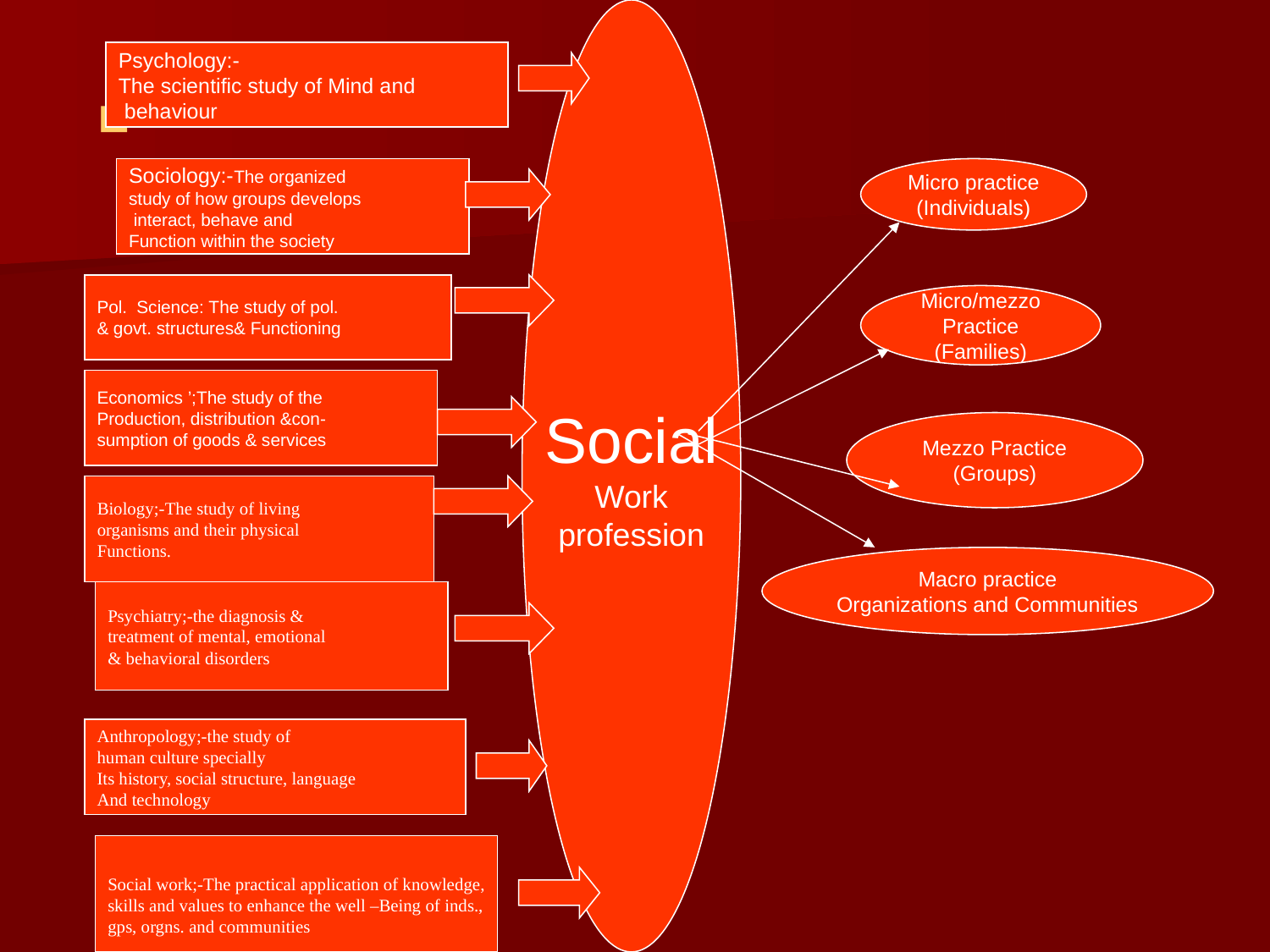

Social
Work
profession
Psychology:-
The scientific study of Mind and
 behaviour

Sociology:-The organized
study of how groups develops
 interact, behave and
Function within the society
Micro practice
(Individuals)

Pol.  Science: The study of pol.
& govt. structures& Functioning

Micro/mezzo
Practice
(Families)

Economics ’;The study of the
Production, distribution &con-
sumption of goods & services

Mezzo Practice
(Groups)

Biology;-The study of living
organisms and their physical
Functions.

Macro practice
Organizations and Communities
Psychiatry;-the diagnosis &
treatment of mental, emotional
& behavioral disorders

Anthropology;-the study of
human culture specially
Its history, social structure, language
And technology

Social work;-The practical application of knowledge,
skills and values to enhance the well –Being of inds.,
gps, orgns. and communities